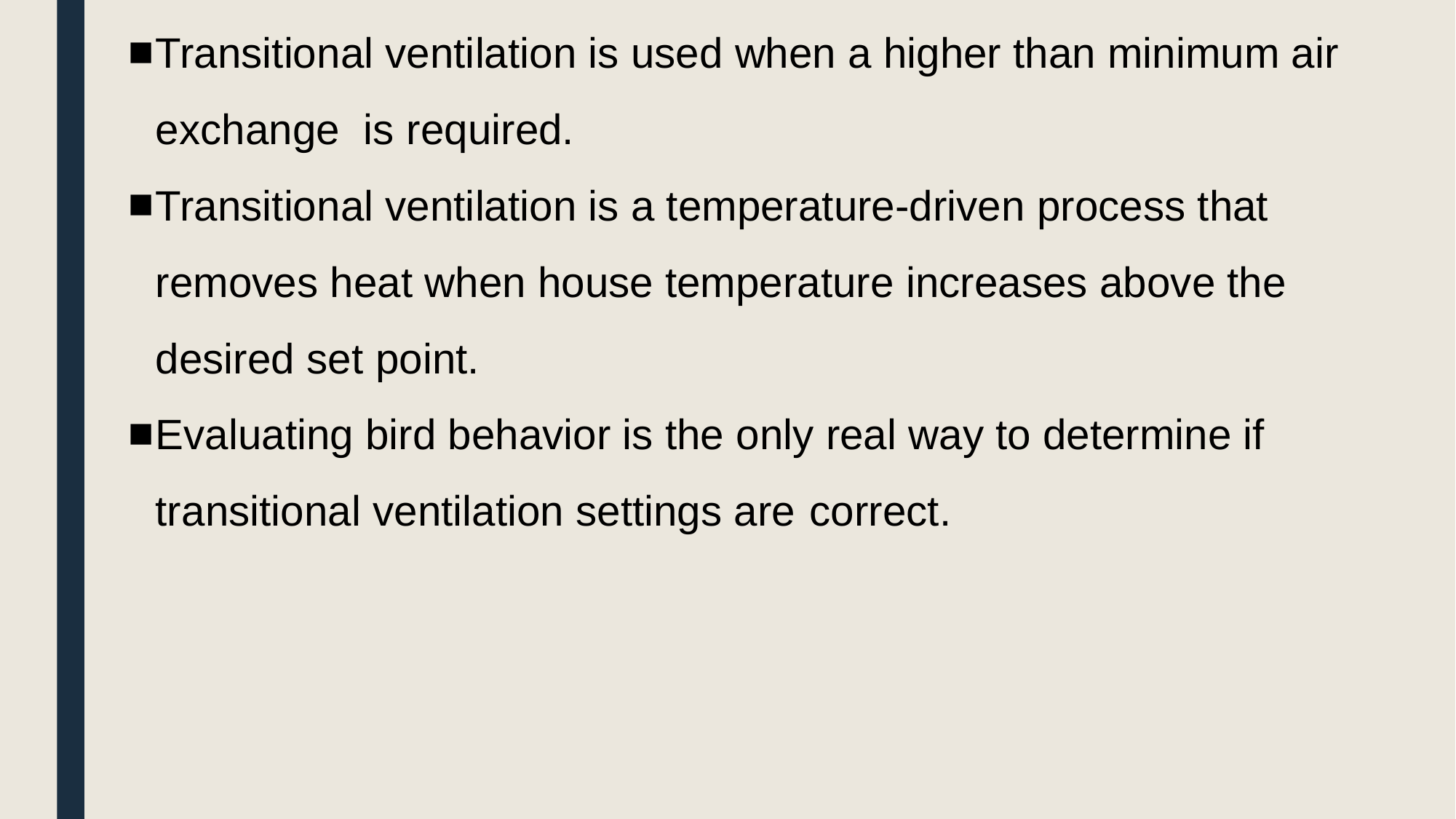

Transitional ventilation is used when a higher than minimum air exchange  is required.
Transitional ventilation is a temperature-driven process that removes heat when house temperature increases above the desired set point.
Evaluating bird behavior is the only real way to determine if transitional ventilation settings are correct.